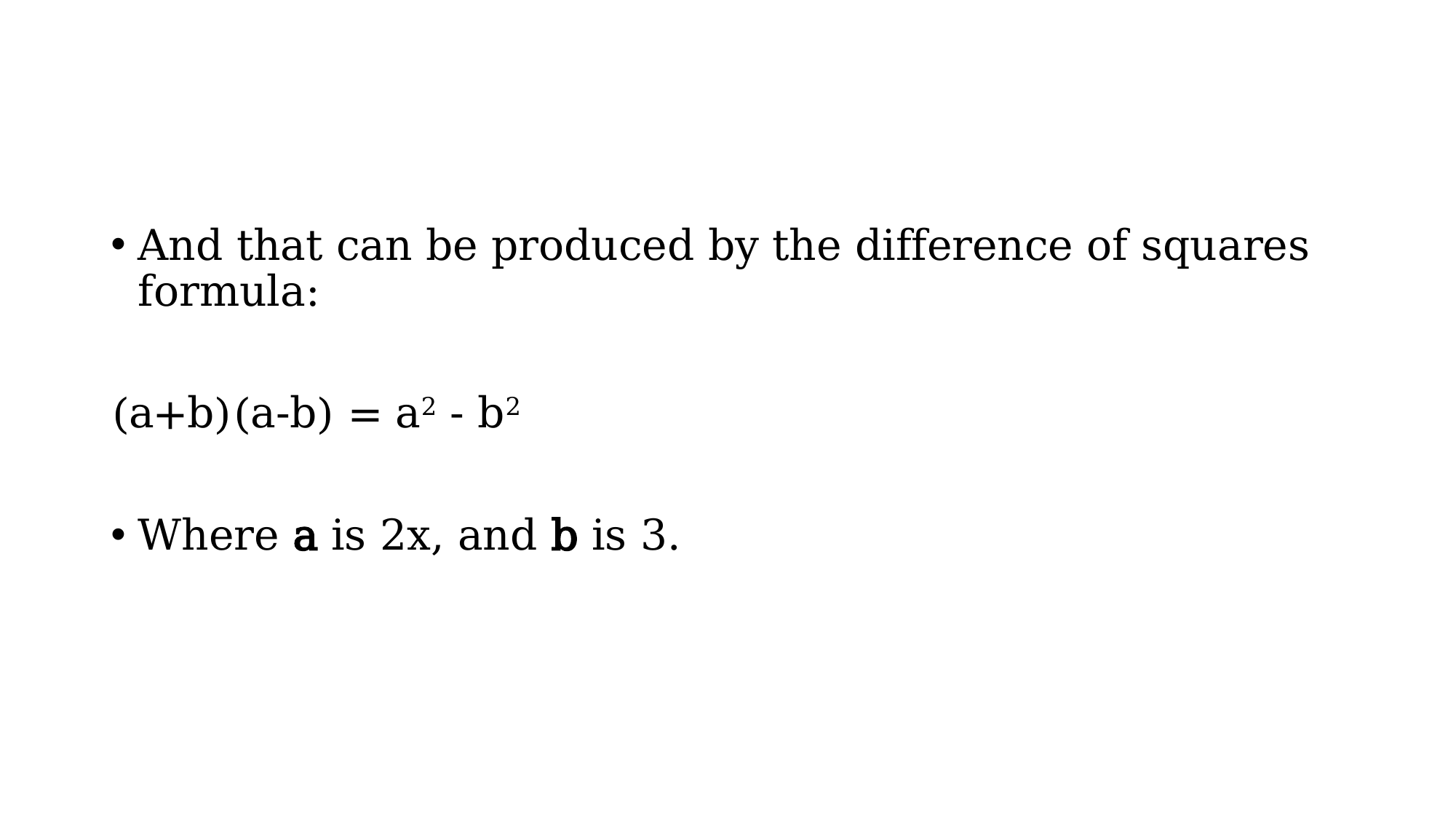

#
And that can be produced by the difference of squares formula:

(a+b)(a-b) = a2 - b2

Where a is 2x, and b is 3.